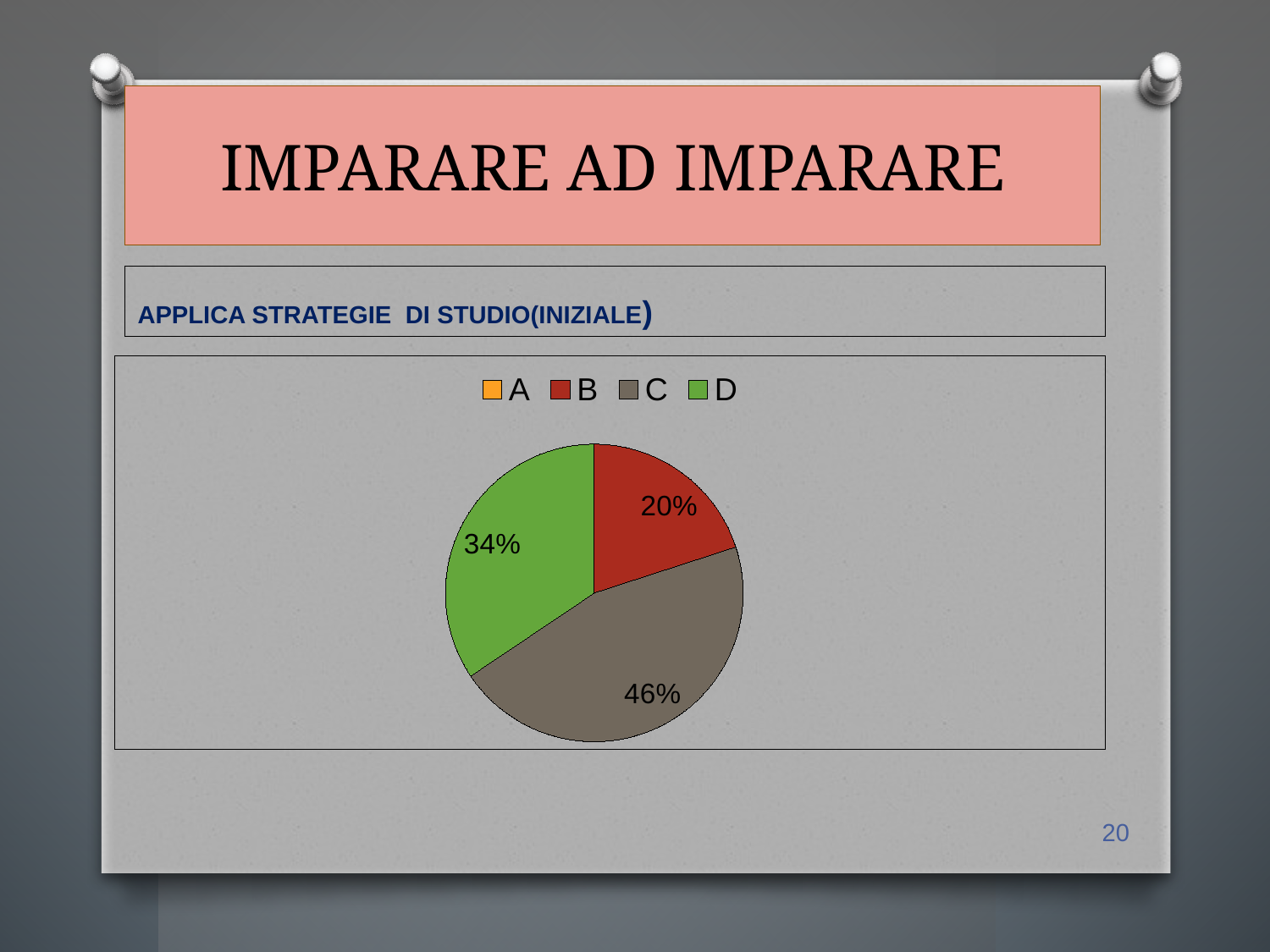

# IMPARARE AD IMPARARE
APPLICA STRATEGIE  DI STUDIO(INIZIALE)

### Chart

| Category | Vendite |
|---|---|
| A | 0.0 |
| B | 43.0 |
| C | 98.0 |
| D | 74.0 |
20